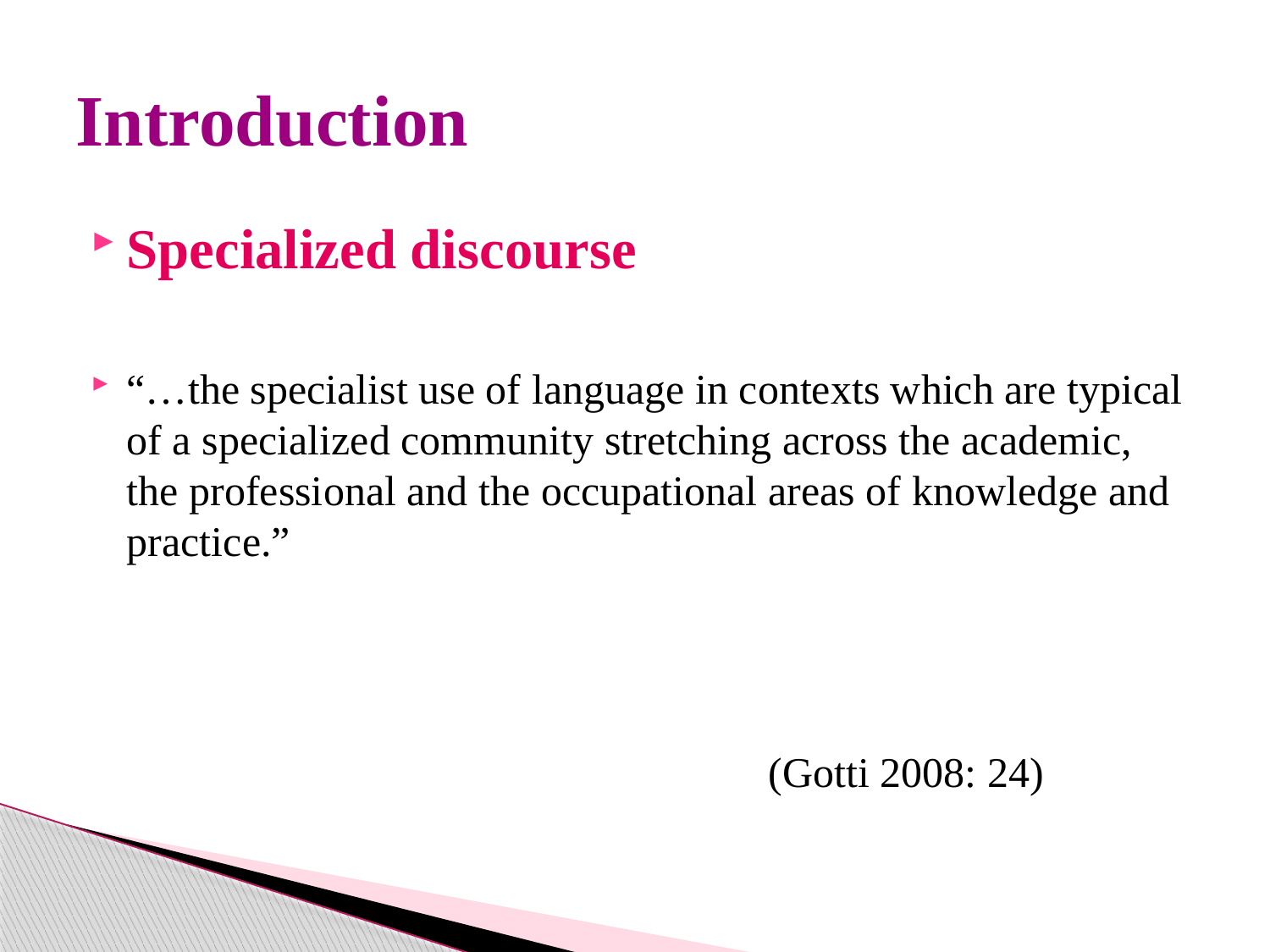

# Introduction
Specialized discourse

“…the specialist use of language in contexts which are typical of a specialized community stretching across the academic, the professional and the occupational areas of knowledge and practice.”

                                                                (Gotti 2008: 24)